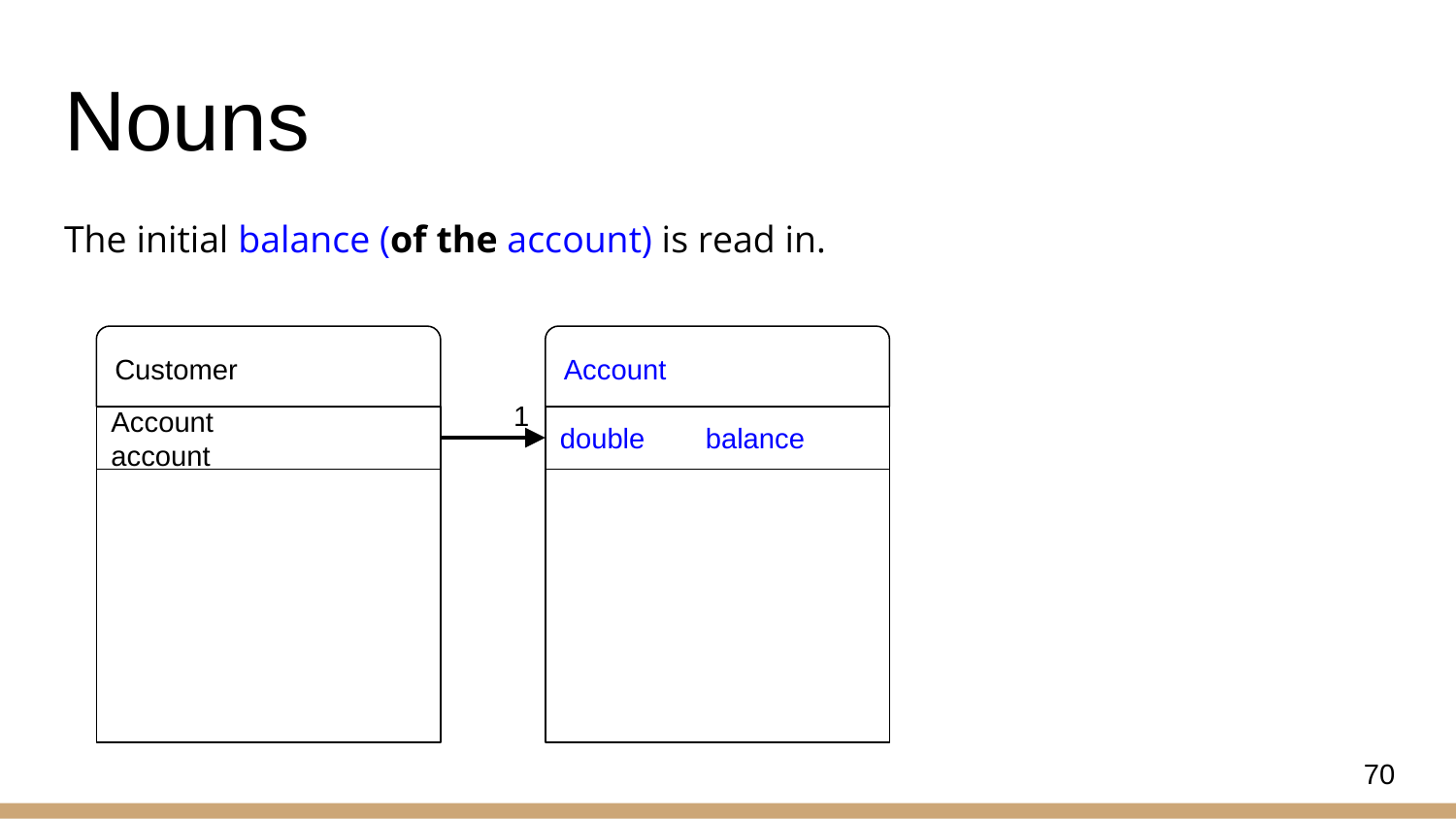

# Nouns
The initial balance (of the account) is read in.
Customer
Account
1
Account		account
double	balance

70